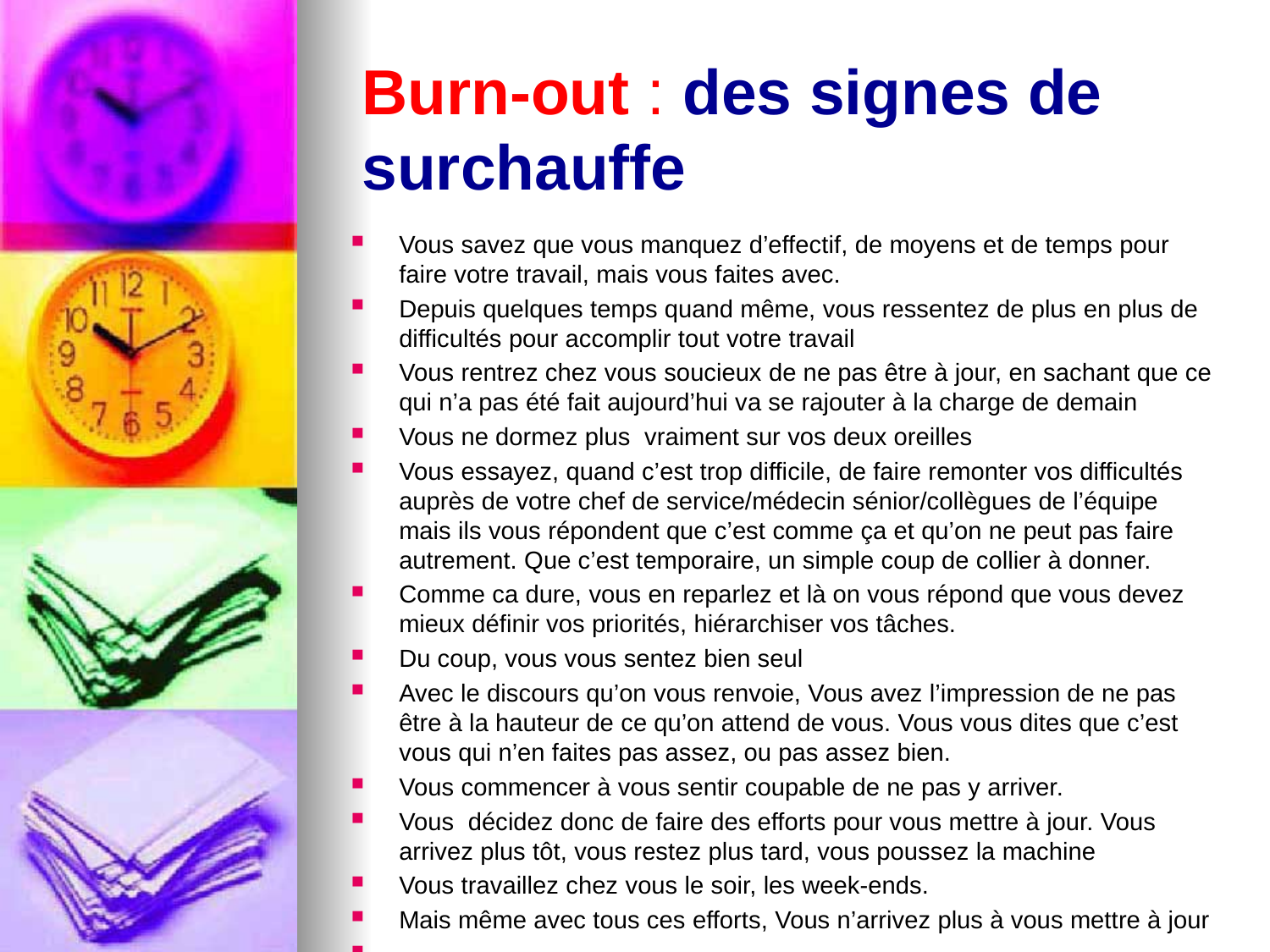

# Burn-out : des signes de surchauffe
Vous savez que vous manquez d’effectif, de moyens et de temps pour faire votre travail, mais vous faites avec.
Depuis quelques temps quand même, vous ressentez de plus en plus de difficultés pour accomplir tout votre travail
Vous rentrez chez vous soucieux de ne pas être à jour, en sachant que ce qui n’a pas été fait aujourd’hui va se rajouter à la charge de demain
Vous ne dormez plus  vraiment sur vos deux oreilles
Vous essayez, quand c’est trop difficile, de faire remonter vos difficultés auprès de votre chef de service/médecin sénior/collègues de l’équipe mais ils vous répondent que c’est comme ça et qu’on ne peut pas faire autrement. Que c’est temporaire, un simple coup de collier à donner.
Comme ca dure, vous en reparlez et là on vous répond que vous devez mieux définir vos priorités, hiérarchiser vos tâches.
Du coup, vous vous sentez bien seul
Avec le discours qu’on vous renvoie, Vous avez l’impression de ne pas être à la hauteur de ce qu’on attend de vous. Vous vous dites que c’est vous qui n’en faites pas assez, ou pas assez bien.
Vous commencer à vous sentir coupable de ne pas y arriver.
Vous  décidez donc de faire des efforts pour vous mettre à jour. Vous arrivez plus tôt, vous restez plus tard, vous poussez la machine
Vous travaillez chez vous le soir, les week-ends.
Mais même avec tous ces efforts, Vous n’arrivez plus à vous mettre à jour